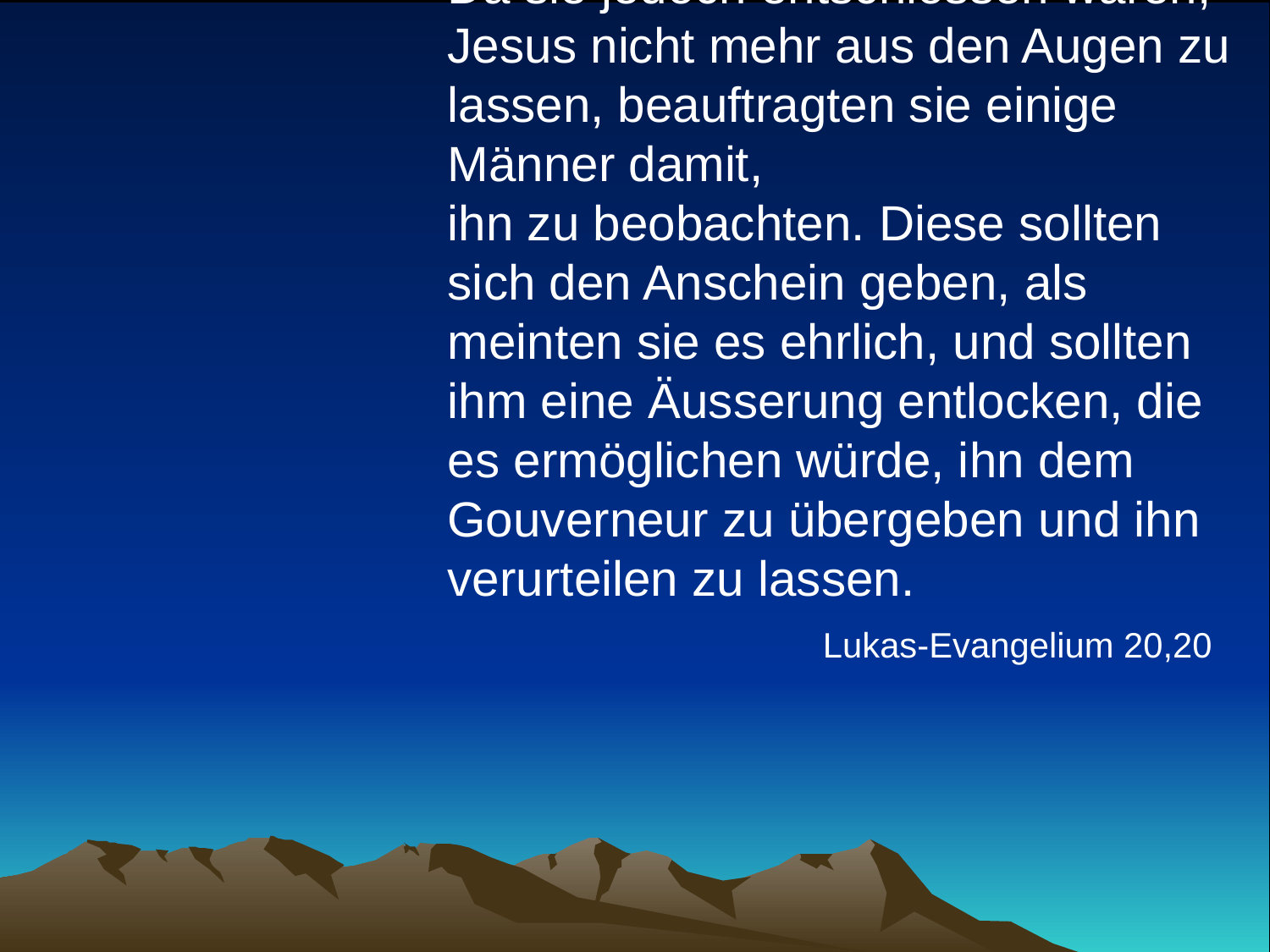

# Da sie jedoch entschlossen waren, Jesus nicht mehr aus den Augen zu lassen, beauftragten sie einige Männer damit, ihn zu beobachten. Diese sollten sich den Anschein geben, als meinten sie es ehrlich, und sollten ihm eine Äusserung entlocken, die es ermöglichen würde, ihn dem Gouverneur zu übergeben und ihn verurteilen zu lassen.
Lukas-Evangelium 20,20